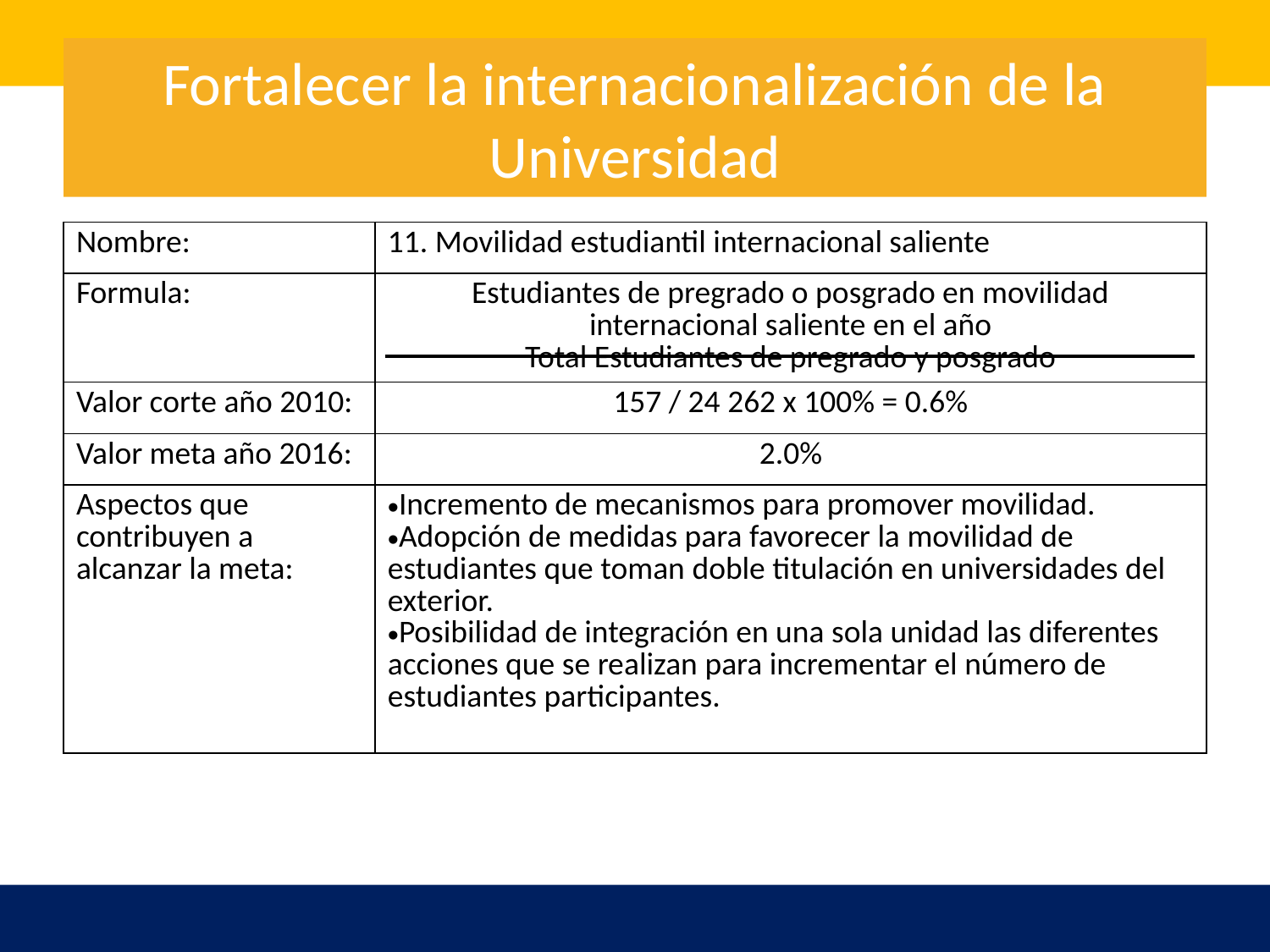

# Fortalecer la internacionalización de la Universidad
| Nombre: | 11. Movilidad estudiantil internacional saliente |
| --- | --- |
| Formula: | Estudiantes de pregrado o posgrado en movilidad internacional saliente en el año Total Estudiantes de pregrado y posgrado |
| Valor corte año 2010: | 157 / 24 262 x 100% = 0.6% |
| Valor meta año 2016: | 2.0% |
| Aspectos que contribuyen a alcanzar la meta: | Incremento de mecanismos para promover movilidad. Adopción de medidas para favorecer la movilidad de estudiantes que toman doble titulación en universidades del exterior. Posibilidad de integración en una sola unidad las diferentes acciones que se realizan para incrementar el número de estudiantes participantes. |